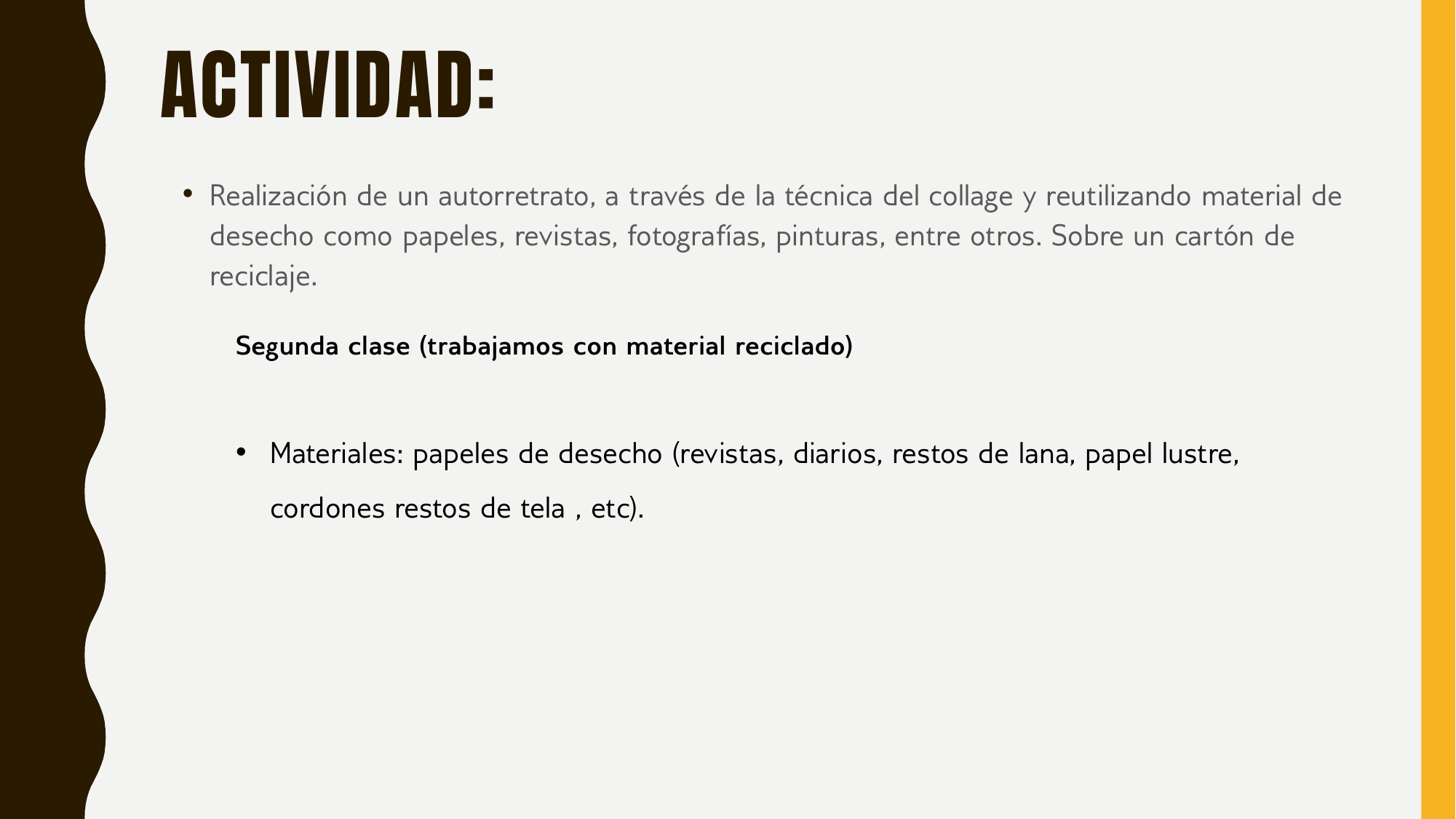

# Actividad:
Realización de un autorretrato, a través de la técnica del collage y reutilizando material de desecho como papeles, revistas, fotografías, pinturas, entre otros. Sobre un cartón de reciclaje.

Segunda clase (trabajamos con material reciclado)

Materiales: papeles de desecho (revistas, diarios, restos de lana, papel lustre, cordones restos de tela , etc).